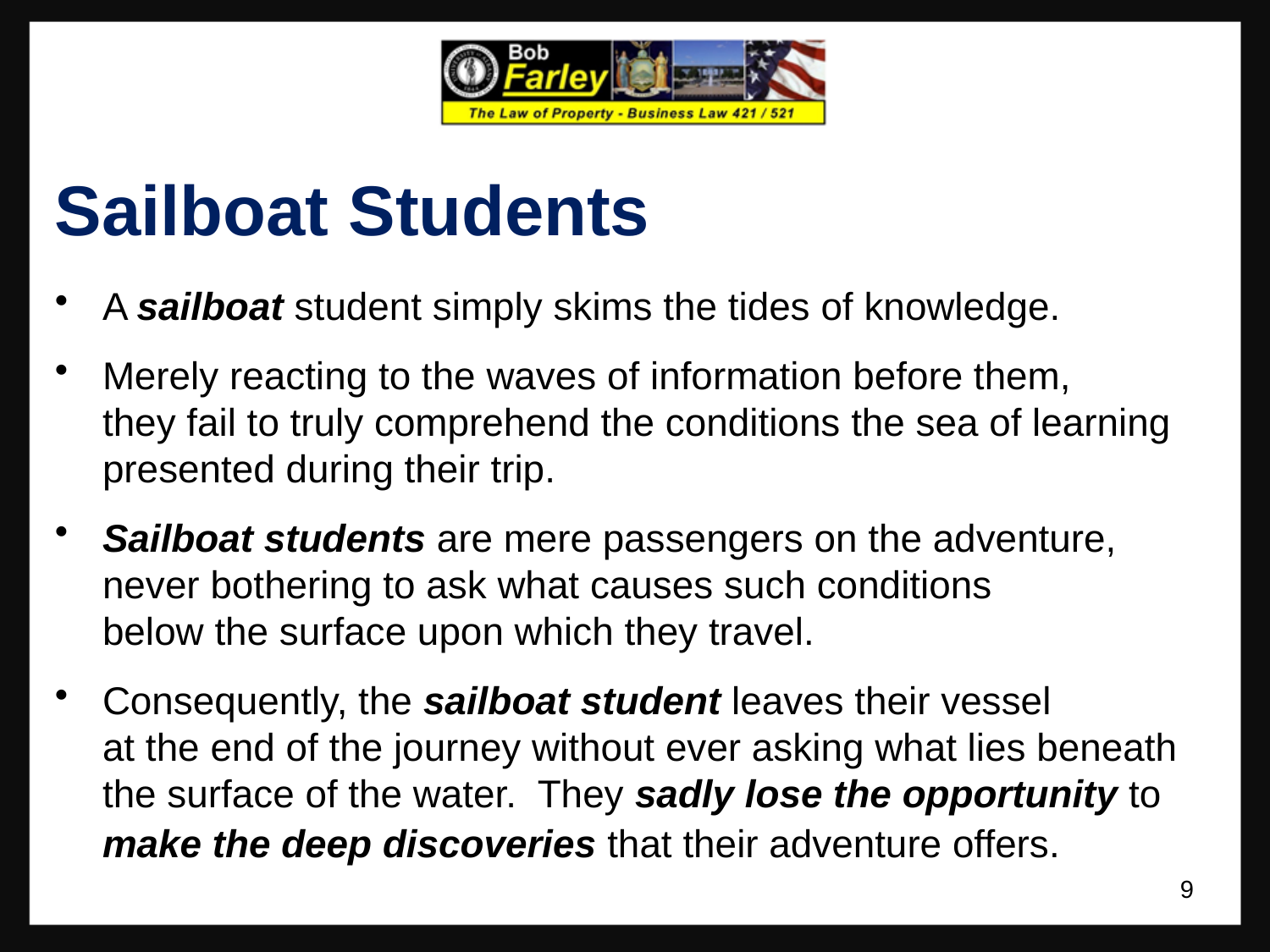

Sailboat Students

A sailboat student simply skims the tides of knowledge.

Merely reacting to the waves of information before them,         they fail to truly comprehend the conditions the sea of learning presented during their trip.

Sailboat students are mere passengers on the adventure,          never bothering to ask what causes such conditions               below the surface upon which they travel.

Consequently, the sailboat student leaves their vessel              at the end of the journey without ever asking what lies beneath the surface of the water.  They sadly lose the opportunity to make the deep discoveries that their adventure offers.
9